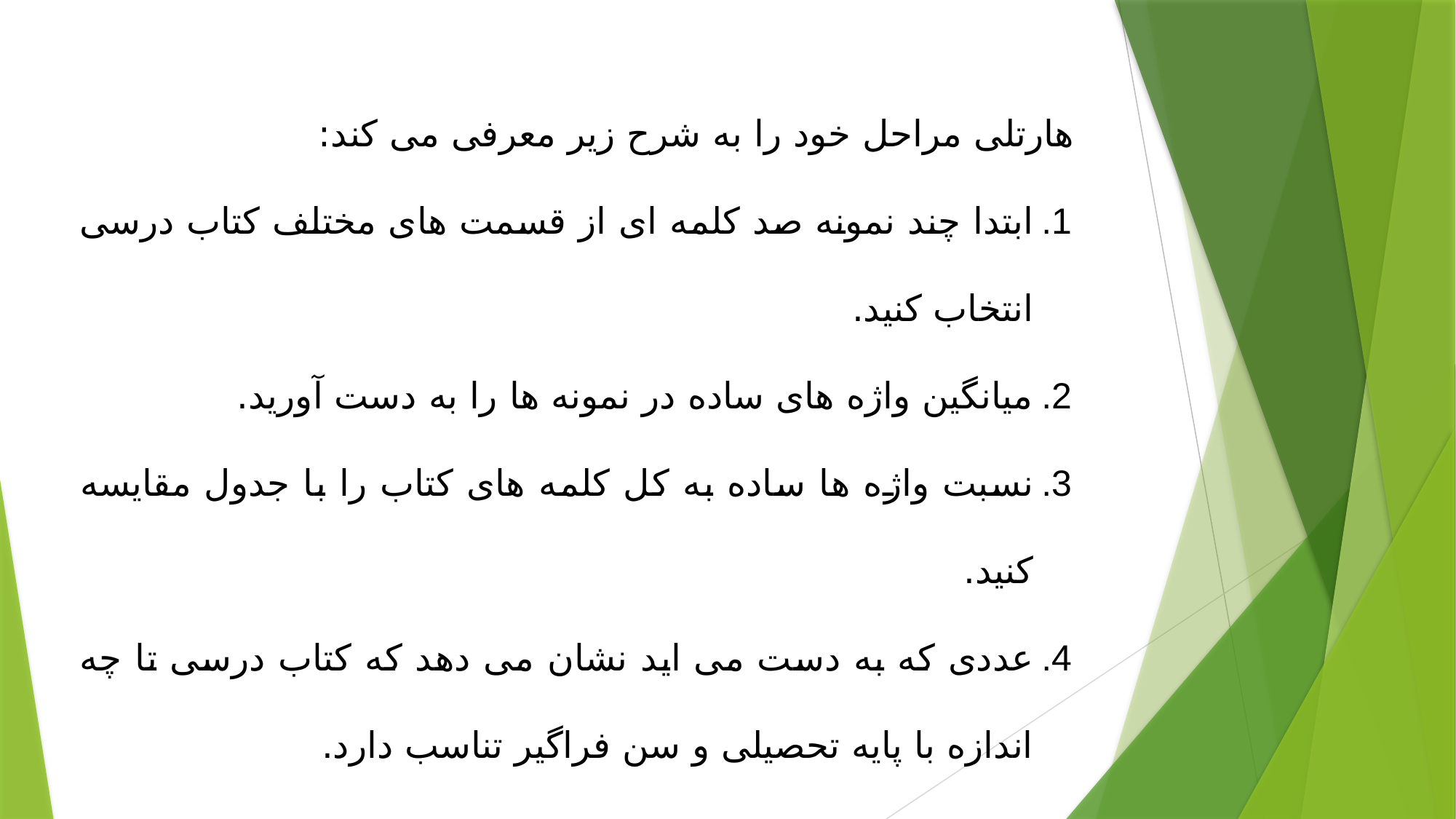

هارتلی مراحل خود را به شرح زیر معرفی می کند:
ابتدا چند نمونه صد کلمه ای از قسمت های مختلف کتاب درسی انتخاب کنید.
میانگین واژه های ساده در نمونه ها را به دست آورید.
نسبت واژه ها ساده به کل کلمه های کتاب را با جدول مقایسه کنید.
عددی که به دست می اید نشان می دهد که کتاب درسی تا چه اندازه با پایه تحصیلی و سن فراگیر تناسب دارد.